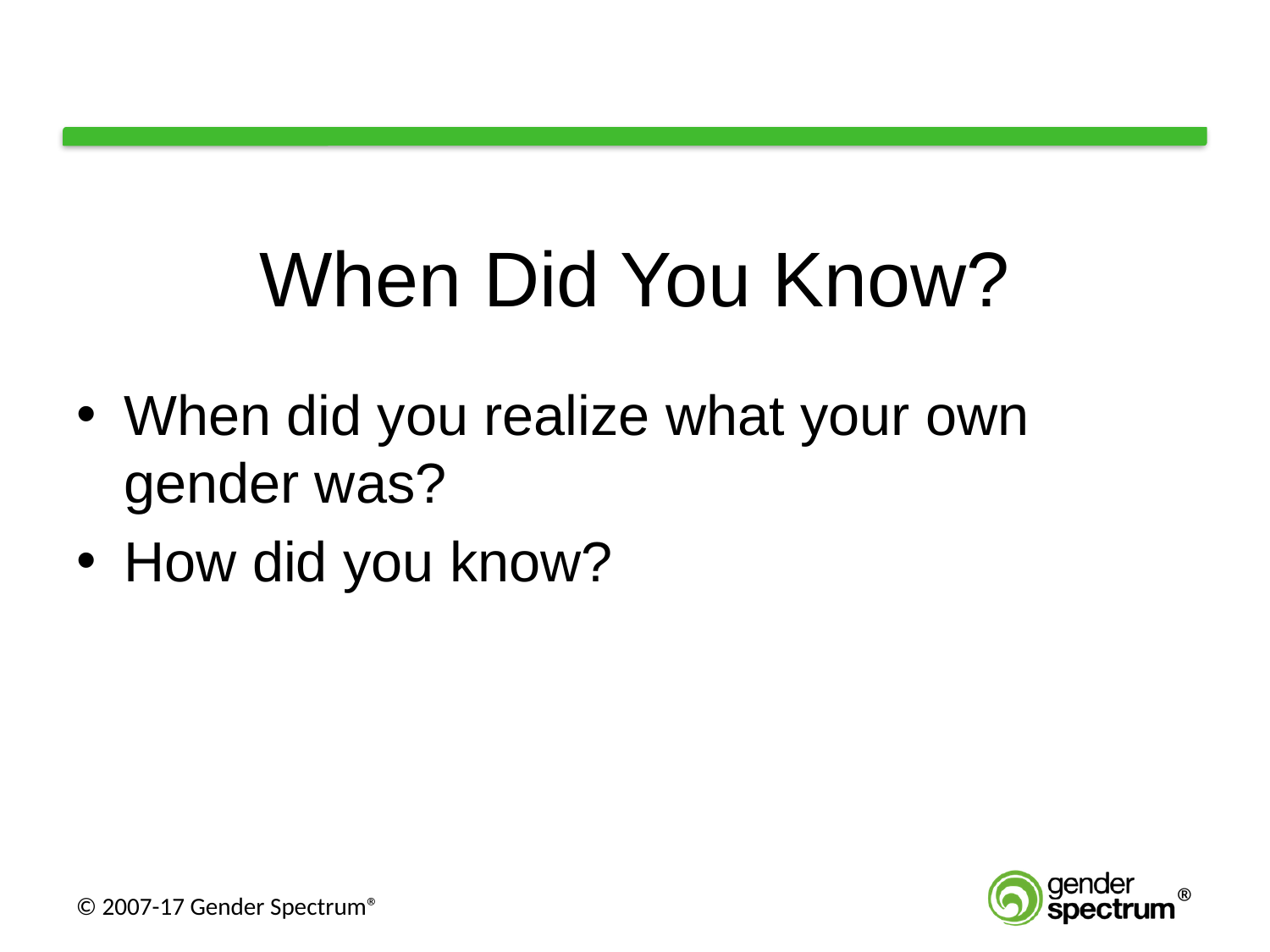

# When Did You Know?
When did you realize what your own gender was?
How did you know?